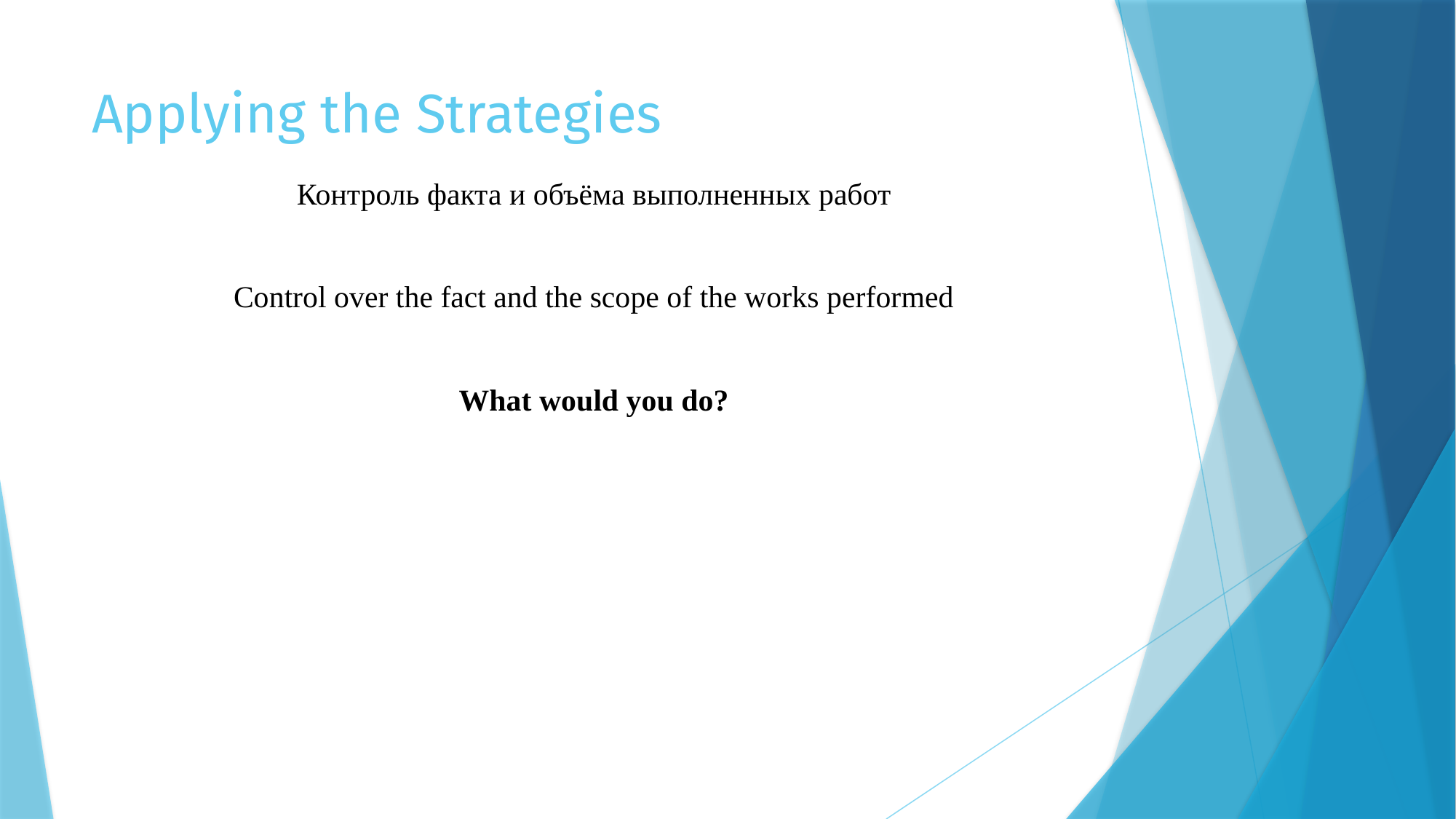

# Applying the Strategies
Контроль факта и объёма выполненных работ

Control over the fact and the scope of the works performed

What would you do?